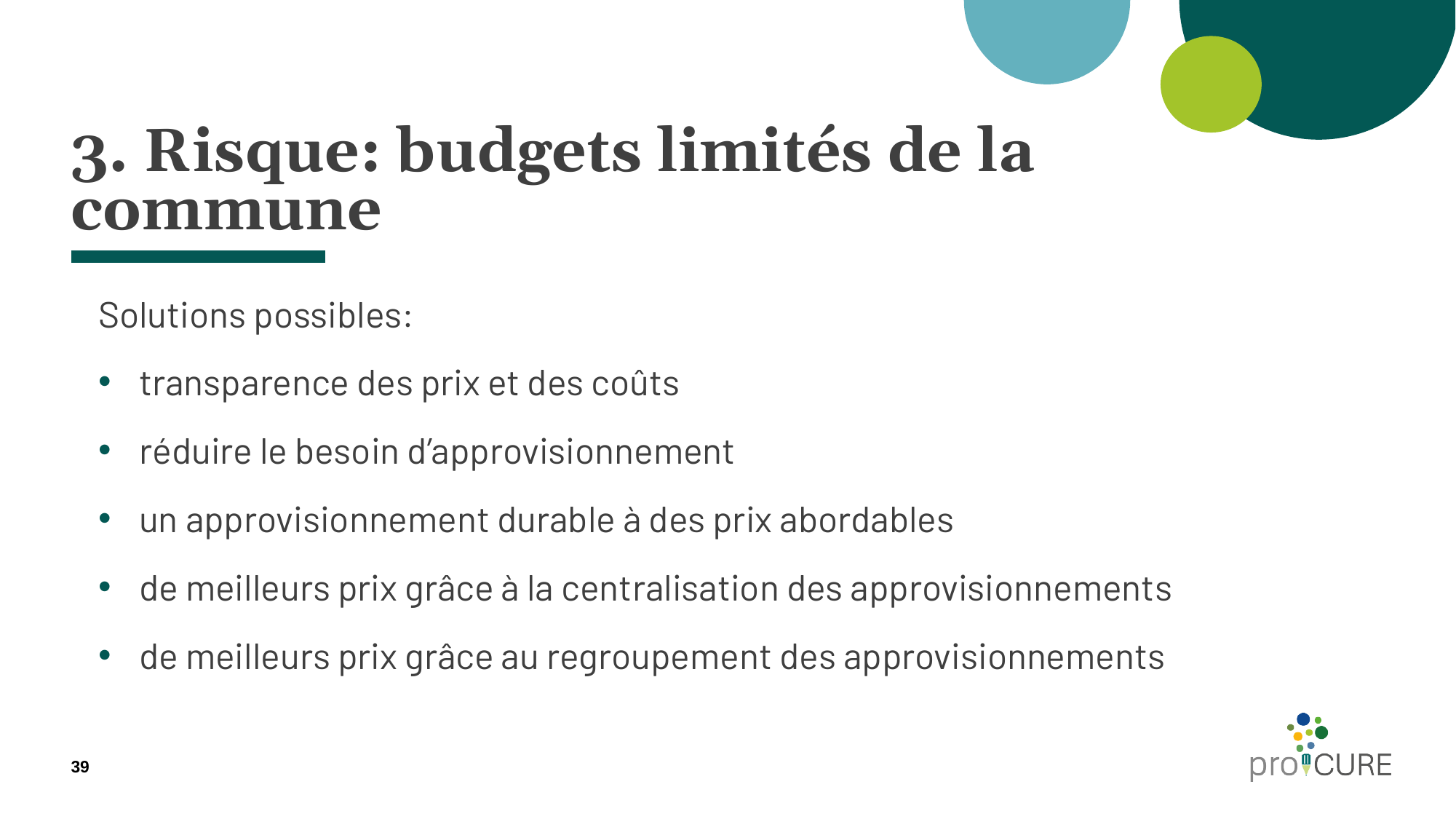

# 3. Risque: budgets limités de la commune
Solutions possibles:
transparence des prix et des coûts
réduire le besoin d’approvisionnement
un approvisionnement durable à des prix abordables
de meilleurs prix grâce à la centralisation des approvisionnements
de meilleurs prix grâce au regroupement des approvisionnements

39